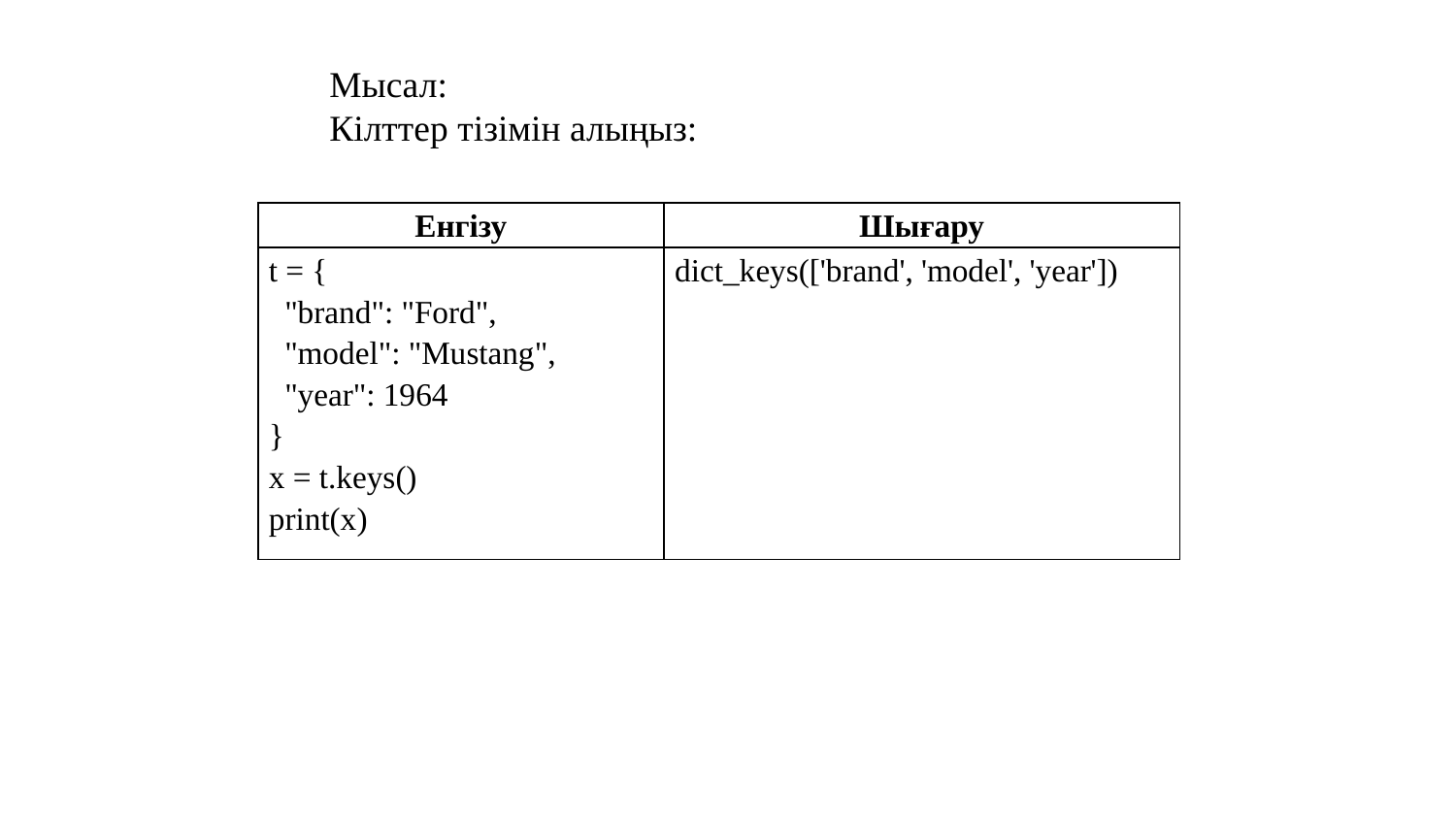

Мысал:
Кілттер тізімін алыңыз:
| Енгізу | Шығару |
| --- | --- |
| t = { "brand": "Ford", "model": "Mustang", "year": 1964 } x = t.keys() print(x) | dict\_keys(['brand', 'model', 'year']) |